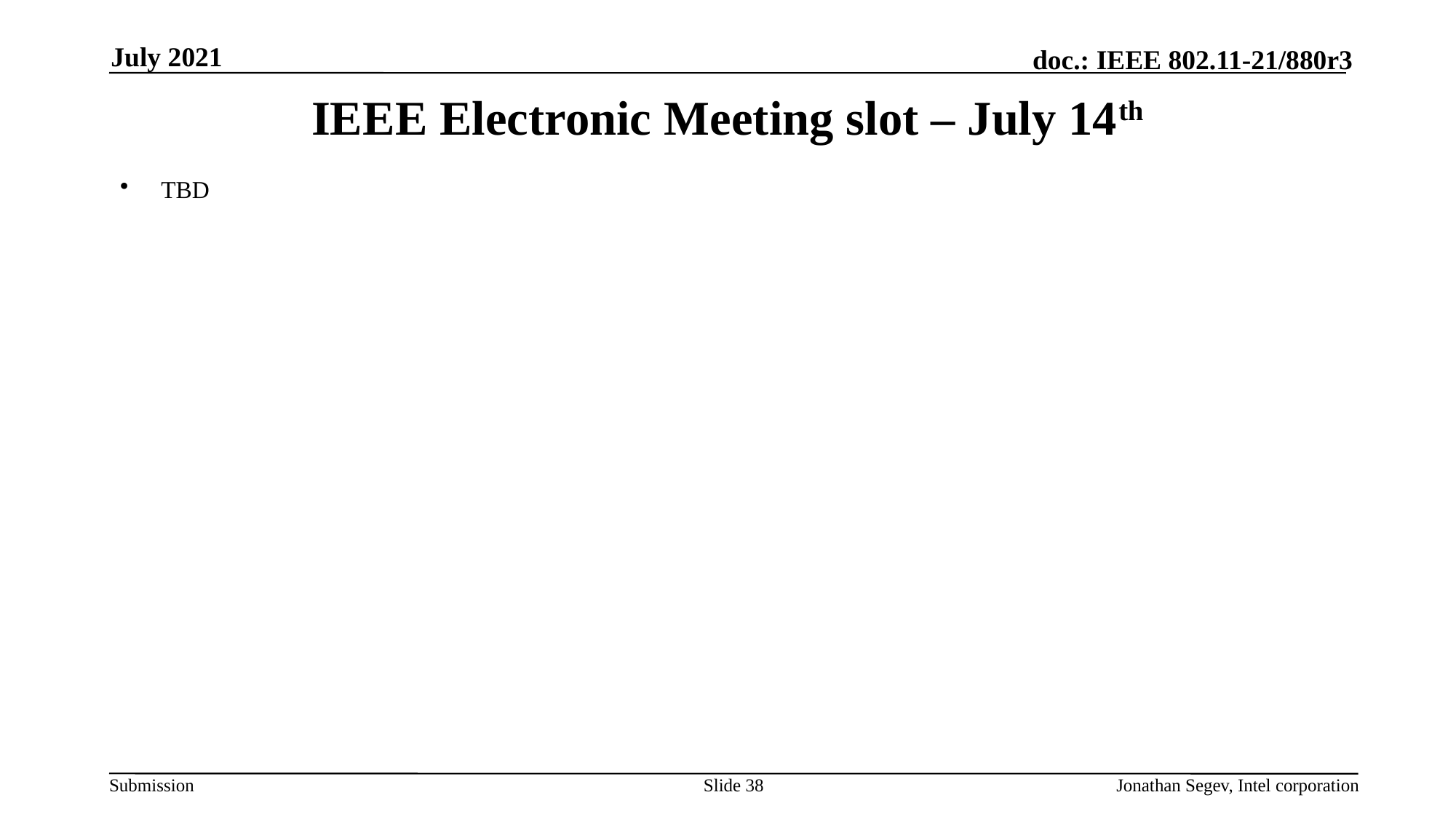

July 2021
# IEEE Electronic Meeting slot – July 14th
TBD
Slide 38
Jonathan Segev, Intel corporation